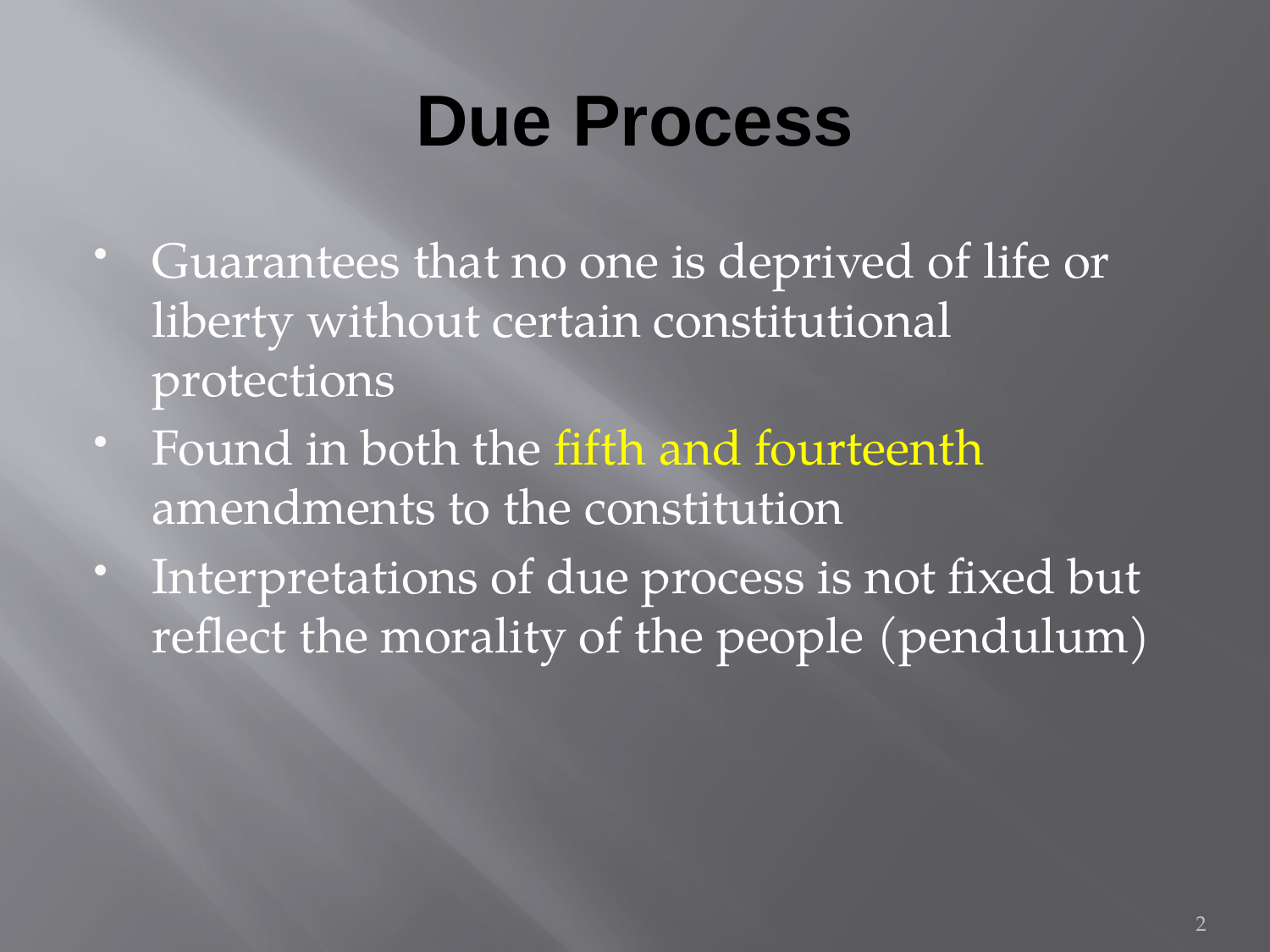

# Due Process
Guarantees that no one is deprived of life or liberty without certain constitutional protections
Found in both the fifth and fourteenth amendments to the constitution
Interpretations of due process is not fixed but reflect the morality of the people (pendulum)
2